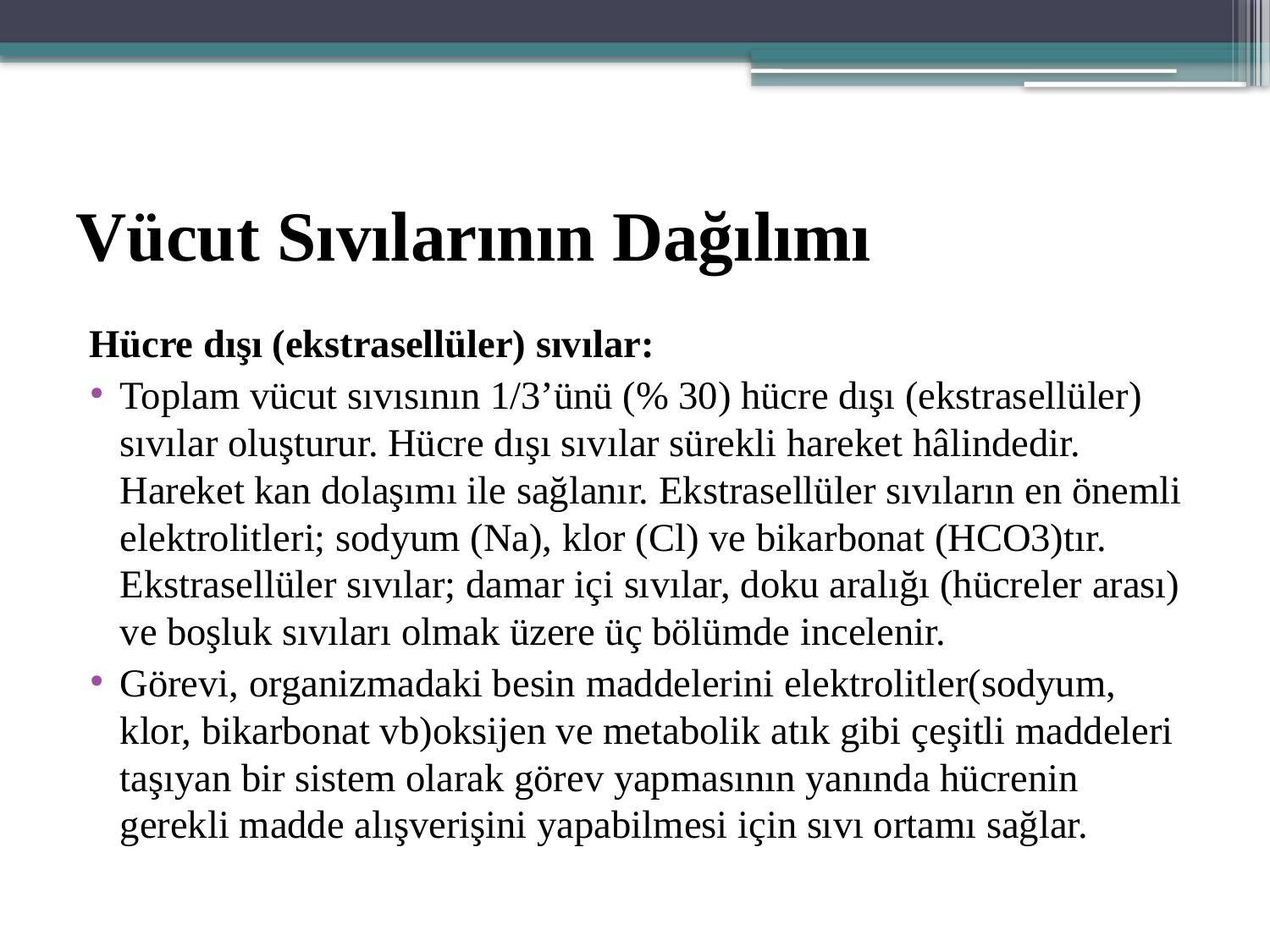

# Vücut Sıvılarının Dağılımı
Hücre dışı (ekstrasellüler) sıvılar:
Toplam vücut sıvısının 1/3’ünü (% 30) hücre dışı (ekstrasellüler) sıvılar oluşturur. Hücre dışı sıvılar sürekli hareket hâlindedir. Hareket kan dolaşımı ile sağlanır. Ekstrasellüler sıvıların en önemli elektrolitleri; sodyum (Na), klor (Cl) ve bikarbonat (HCO3)tır. Ekstrasellüler sıvılar; damar içi sıvılar, doku aralığı (hücreler arası) ve boşluk sıvıları olmak üzere üç bölümde incelenir.
Görevi, organizmadaki besin maddelerini elektrolitler(sodyum, klor, bikarbonat vb)oksijen ve metabolik atık gibi çeşitli maddeleri taşıyan bir sistem olarak görev yapmasının yanında hücrenin gerekli madde alışverişini yapabilmesi için sıvı ortamı sağlar.